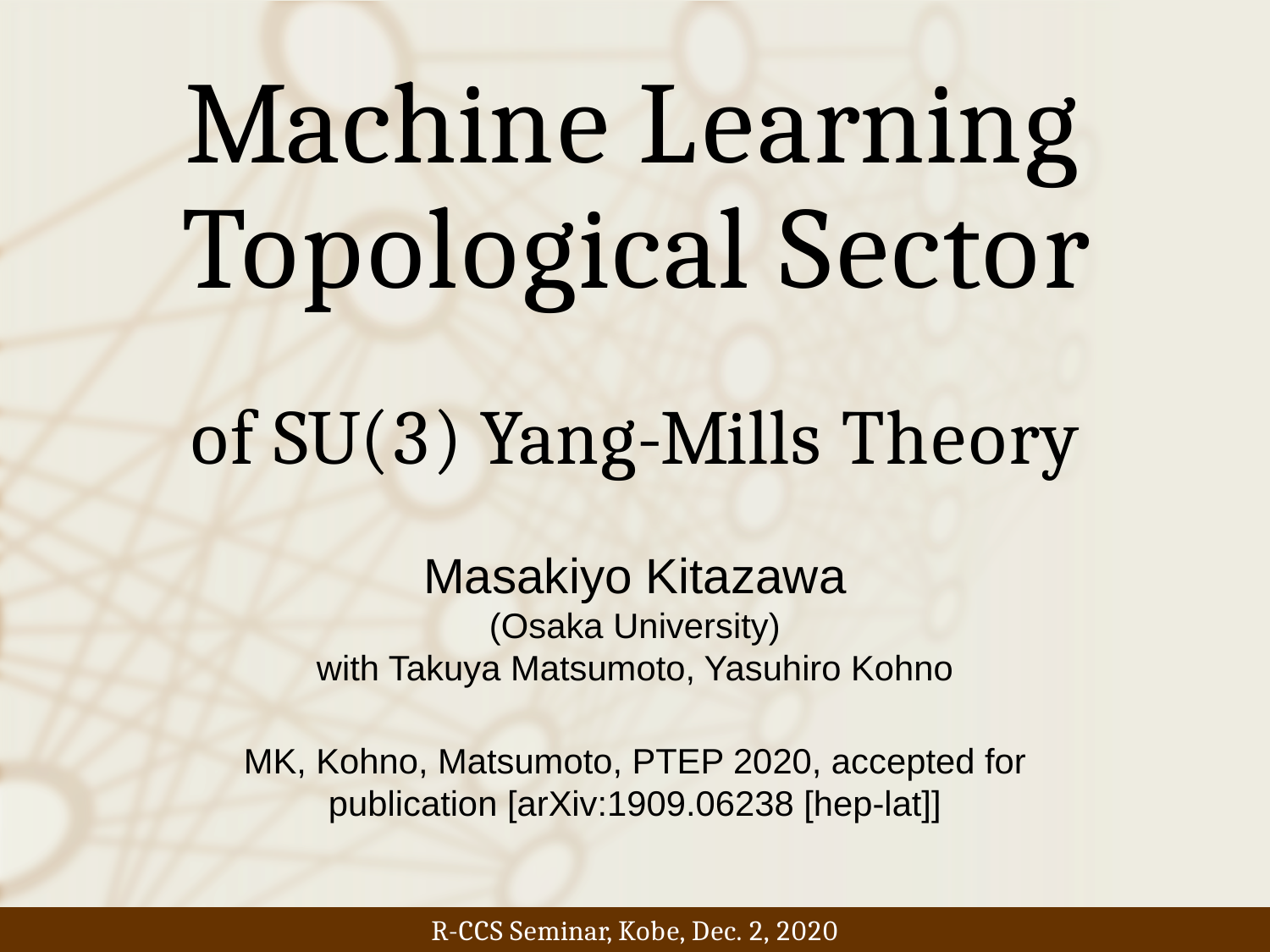

# Machine Learning Topological Sector of SU(3) Yang-Mills Theory
Masakiyo Kitazawa
(Osaka University)
with Takuya Matsumoto, Yasuhiro Kohno

MK, Kohno, Matsumoto, PTEP 2020, accepted for publication [arXiv:1909.06238 [hep-lat]]